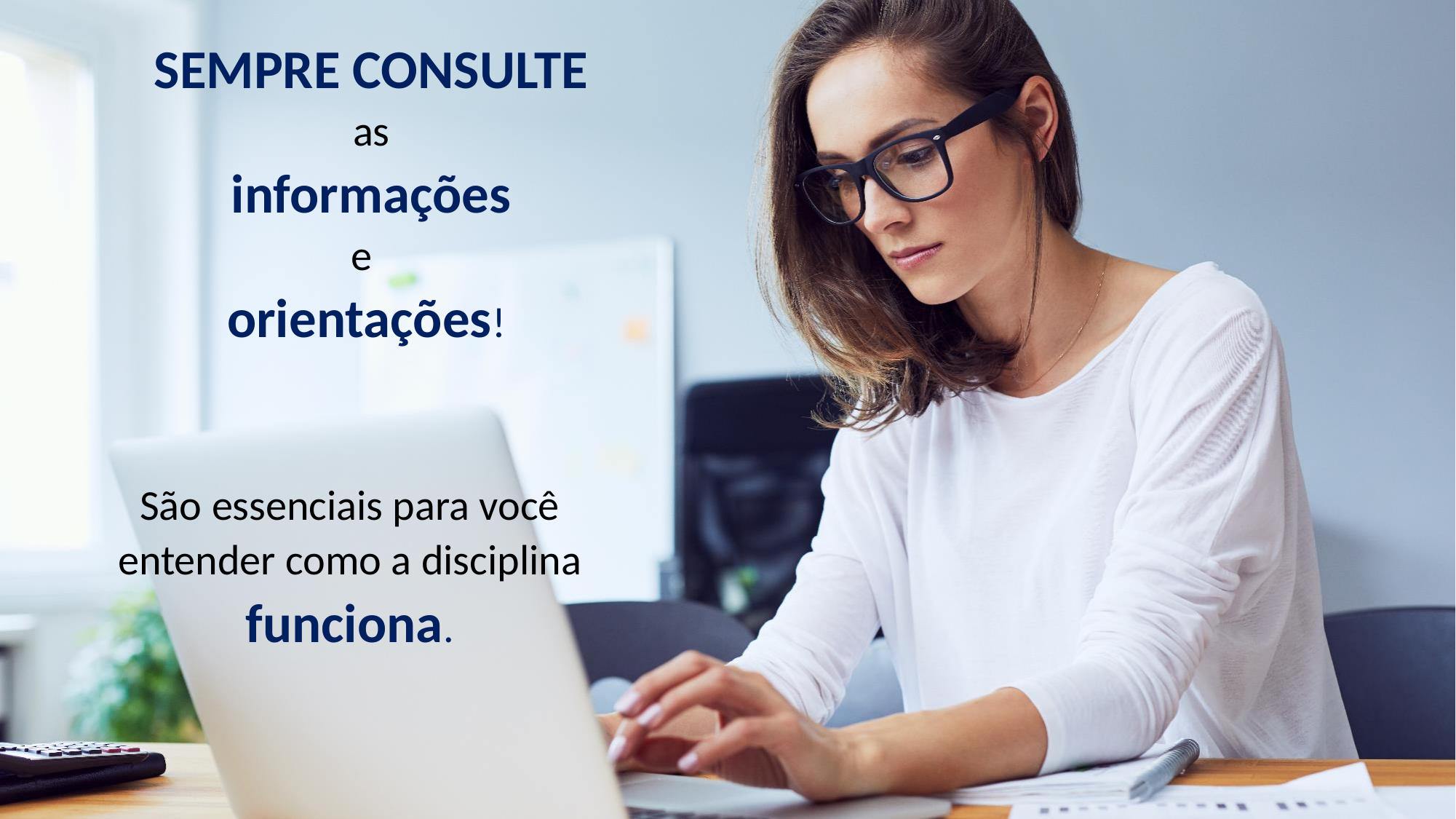

SEMPRE CONSULTE
as
 informações
e
orientações!

São essenciais para você entender como a disciplina funciona.